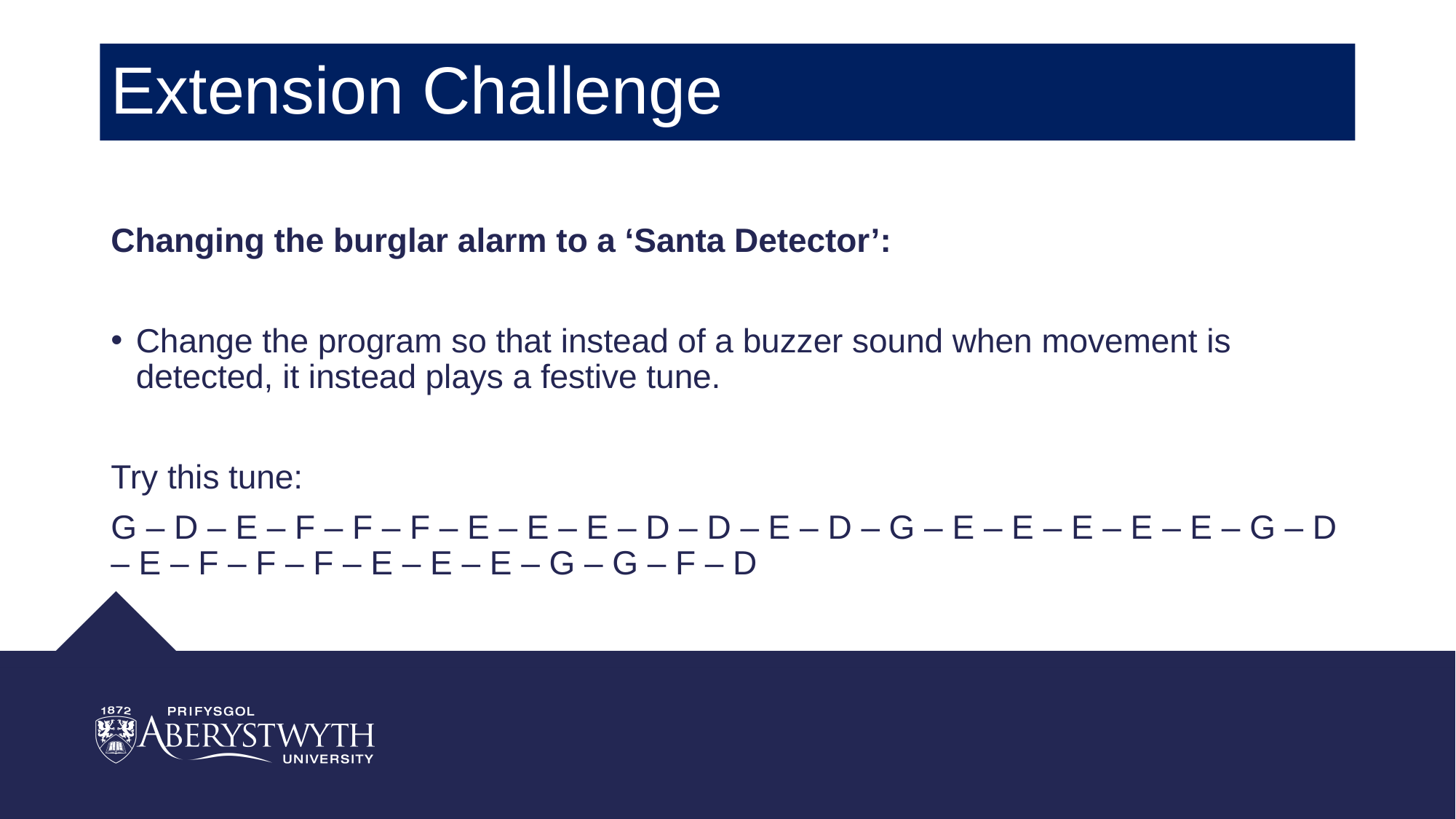

# Extension Challenge
Changing the burglar alarm to a ‘Santa Detector’:

Change the program so that instead of a buzzer sound when movement is detected, it instead plays a festive tune.

Try this tune:
G – D – E – F – F – F – E – E – E – D – D – E – D – G – E – E – E – E – E – G – D – E – F – F – F – E – E – E – G – G – F – D